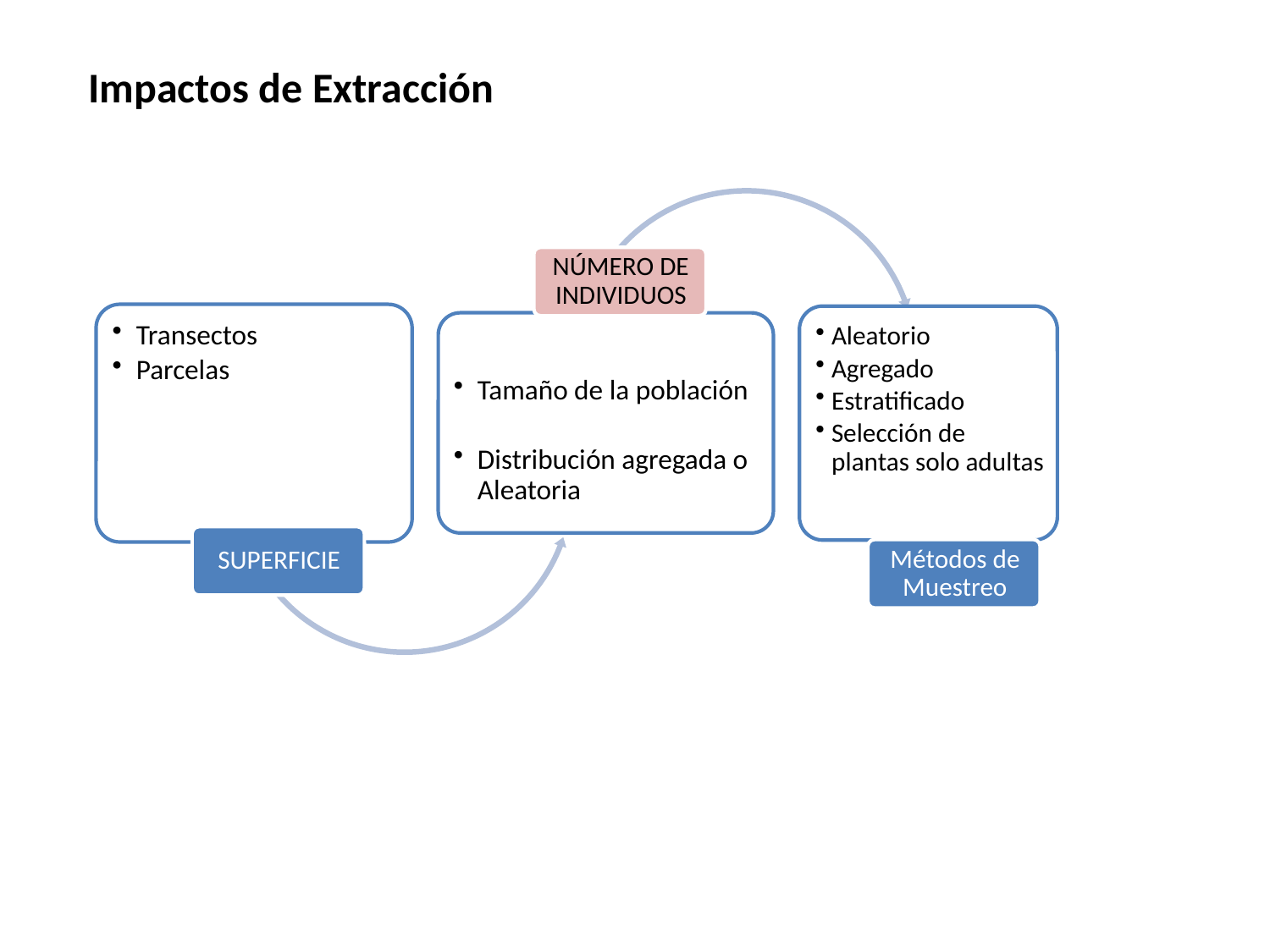

Impactos de Extracción
Transectos
Parcelas
SUPERFICIE
Tamaño de la población

Distribución agregada o Aleatoria
NÚMERO DE INDIVIDUOS
Aleatorio
Agregado
Estratificado
Selección de plantas solo adultas
Métodos de Muestreo